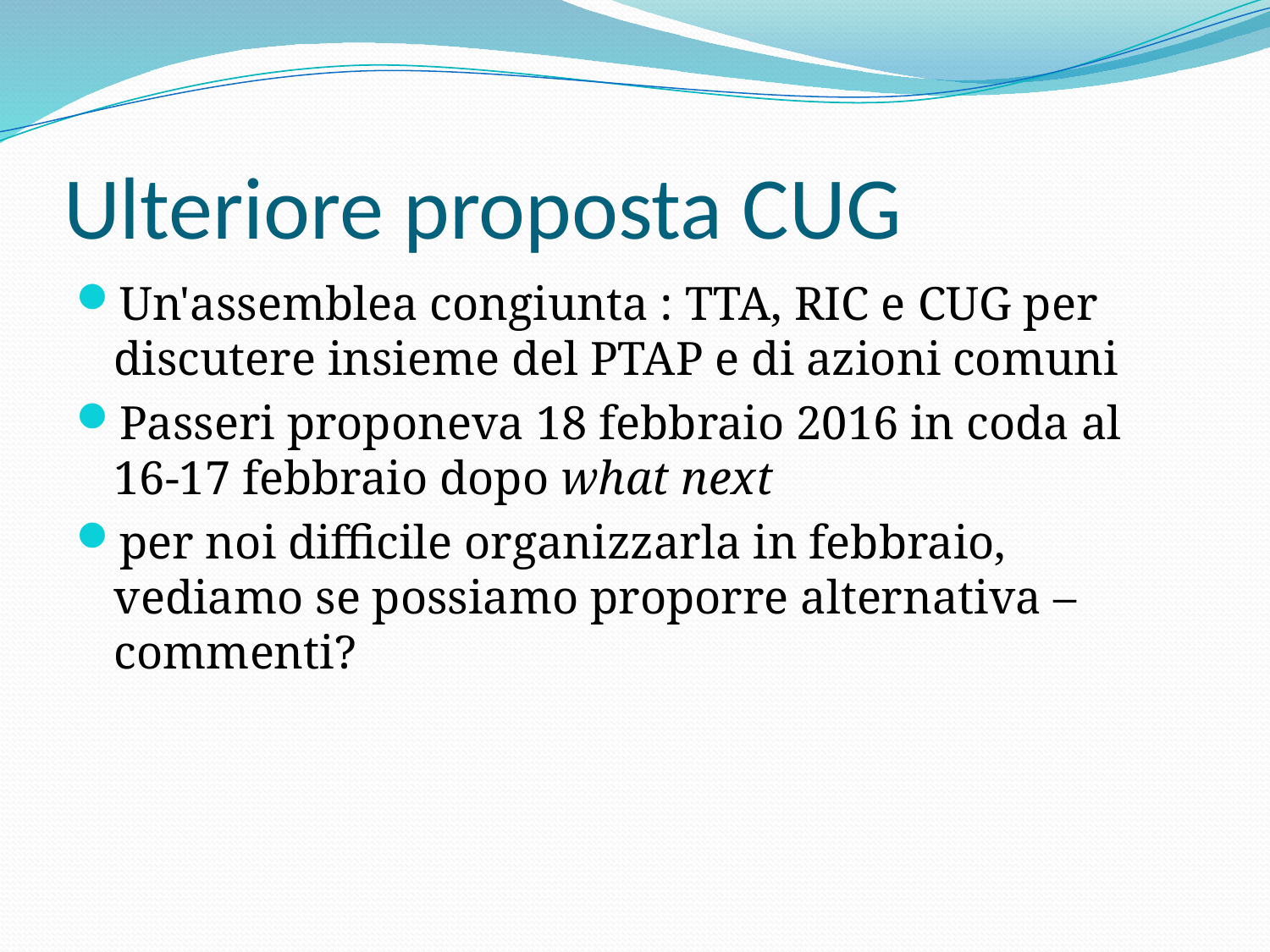

# Ulteriore proposta CUG
Un'assemblea congiunta : TTA, RIC e CUG per discutere insieme del PTAP e di azioni comuni
Passeri proponeva 18 febbraio 2016 in coda al 16-17 febbraio dopo what next
per noi difficile organizzarla in febbraio, vediamo se possiamo proporre alternativa – commenti?